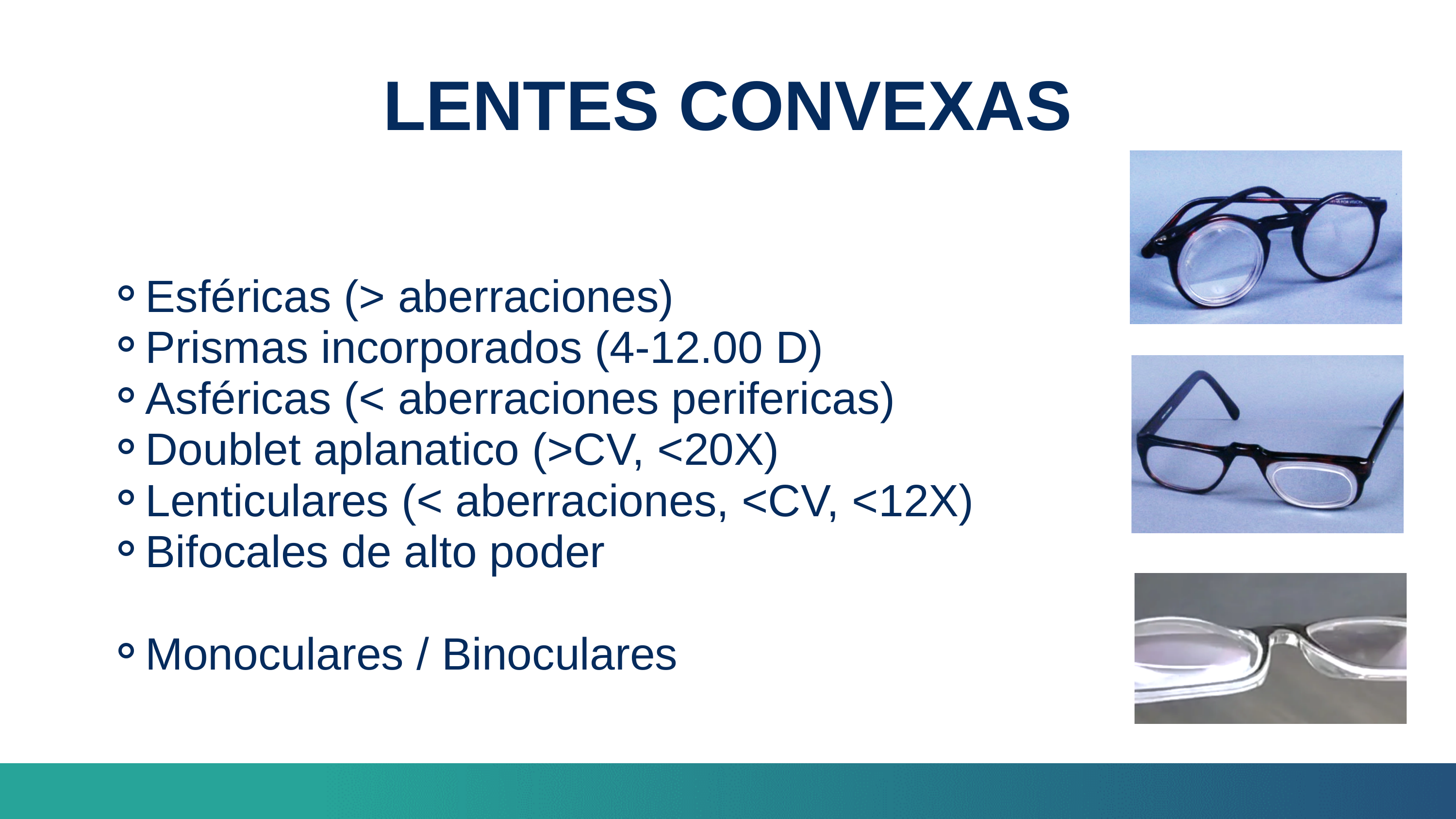

LENTES CONVEXAS

Esféricas (> aberraciones)
Prismas incorporados (4-12.00 D)
Asféricas (< aberraciones perifericas)
Doublet aplanatico (>CV, <20X)
Lenticulares (< aberraciones, <CV, <12X)
Bifocales de alto poder

Monoculares / Binoculares